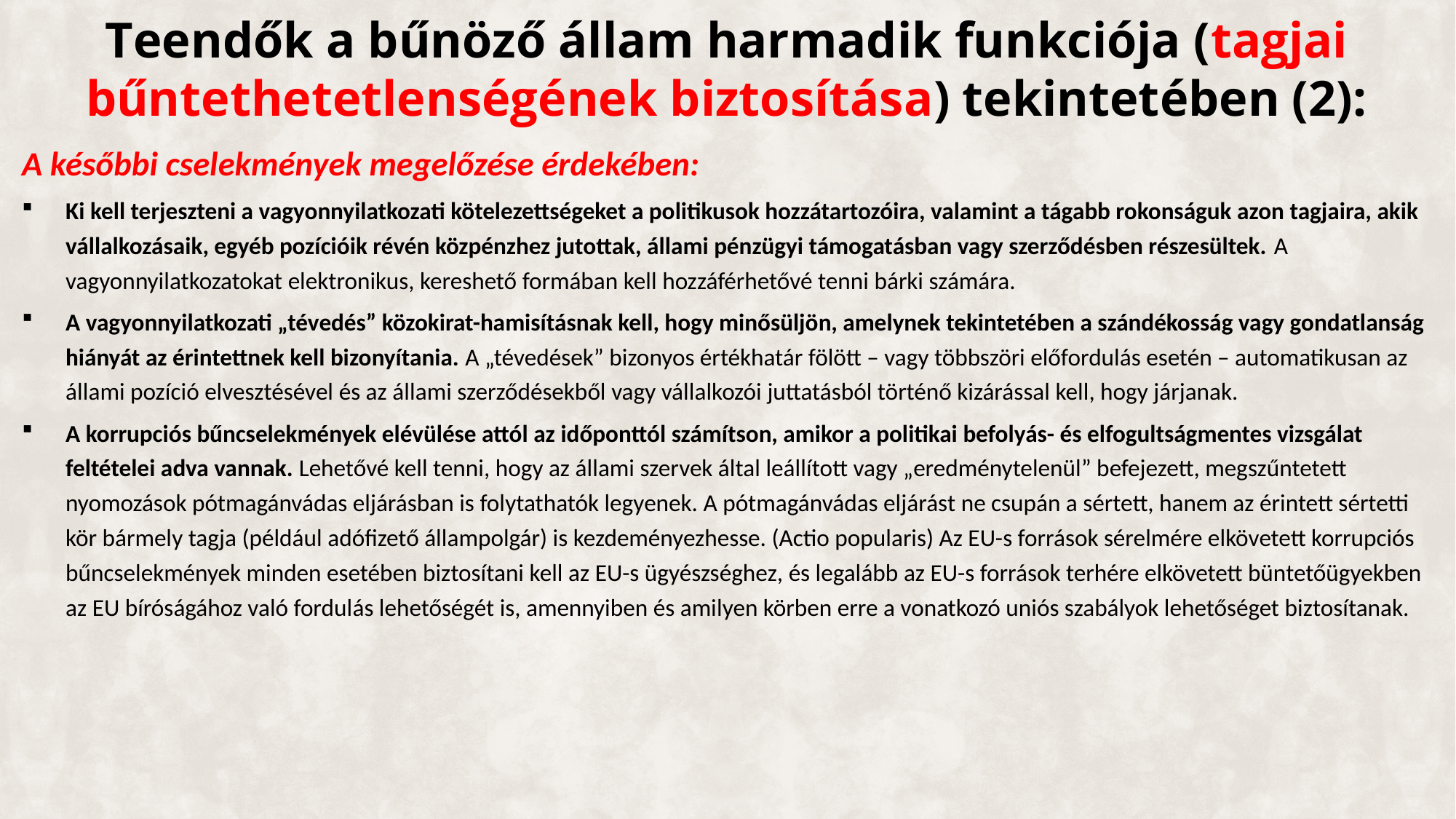

# Teendők a bűnöző állam harmadik funkciója (tagjai bűntethetetlenségének biztosítása) tekintetében (2):
A későbbi cselekmények megelőzése érdekében:
Ki kell terjeszteni a vagyonnyilatkozati kötelezettségeket a politikusok hozzátartozóira, valamint a tágabb rokonságuk azon tagjaira, akik vállalkozásaik, egyéb pozícióik révén közpénzhez jutottak, állami pénzügyi támogatásban vagy szerződésben részesültek. A vagyonnyilatkozatokat elektronikus, kereshető formában kell hozzáférhetővé tenni bárki számára.
A vagyonnyilatkozati „tévedés” közokirat-hamisításnak kell, hogy minősüljön, amelynek tekintetében a szándékosság vagy gondatlanság hiányát az érintettnek kell bizonyítania. A „tévedések” bizonyos értékhatár fölött – vagy többszöri előfordulás esetén – automatikusan az állami pozíció elvesztésével és az állami szerződésekből vagy vállalkozói juttatásból történő kizárással kell, hogy járjanak.
A korrupciós bűncselekmények elévülése attól az időponttól számítson, amikor a politikai befolyás- és elfogultságmentes vizsgálat feltételei adva vannak. Lehetővé kell tenni, hogy az állami szervek által leállított vagy „eredménytelenül” befejezett, megszűntetett nyomozások pótmagánvádas eljárásban is folytathatók legyenek. A pótmagánvádas eljárást ne csupán a sértett, hanem az érintett sértetti kör bármely tagja (például adófizető állampolgár) is kezdeményezhesse. (Actio popularis) Az EU-s források sérelmére elkövetett korrupciós bűncselekmények minden esetében biztosítani kell az EU-s ügyészséghez, és legalább az EU-s források terhére elkövetett büntetőügyekben az EU bíróságához való fordulás lehetőségét is, amennyiben és amilyen körben erre a vonatkozó uniós szabályok lehetőséget biztosítanak.